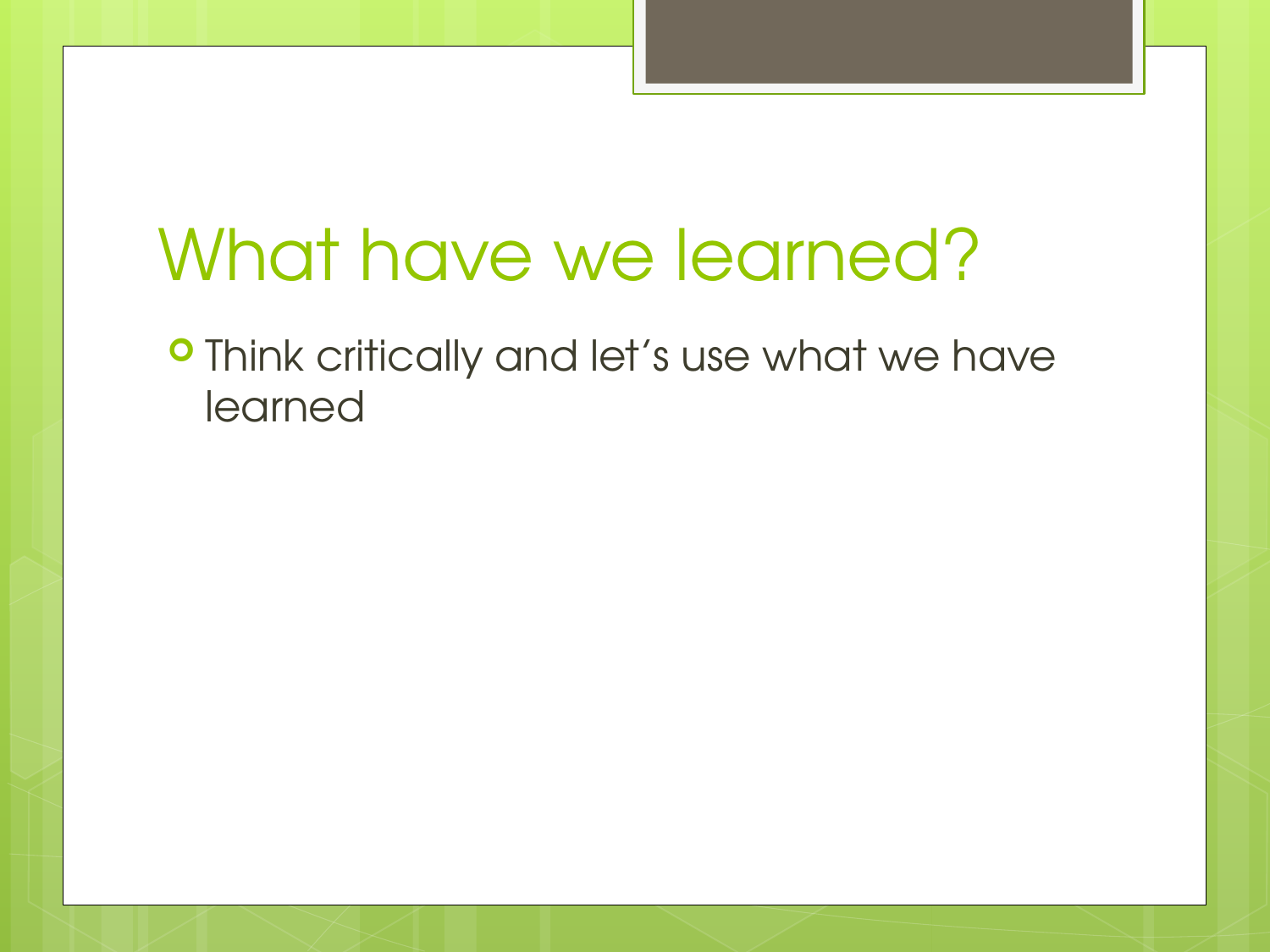

# What have we learned?
Think critically and let’s use what we have learned